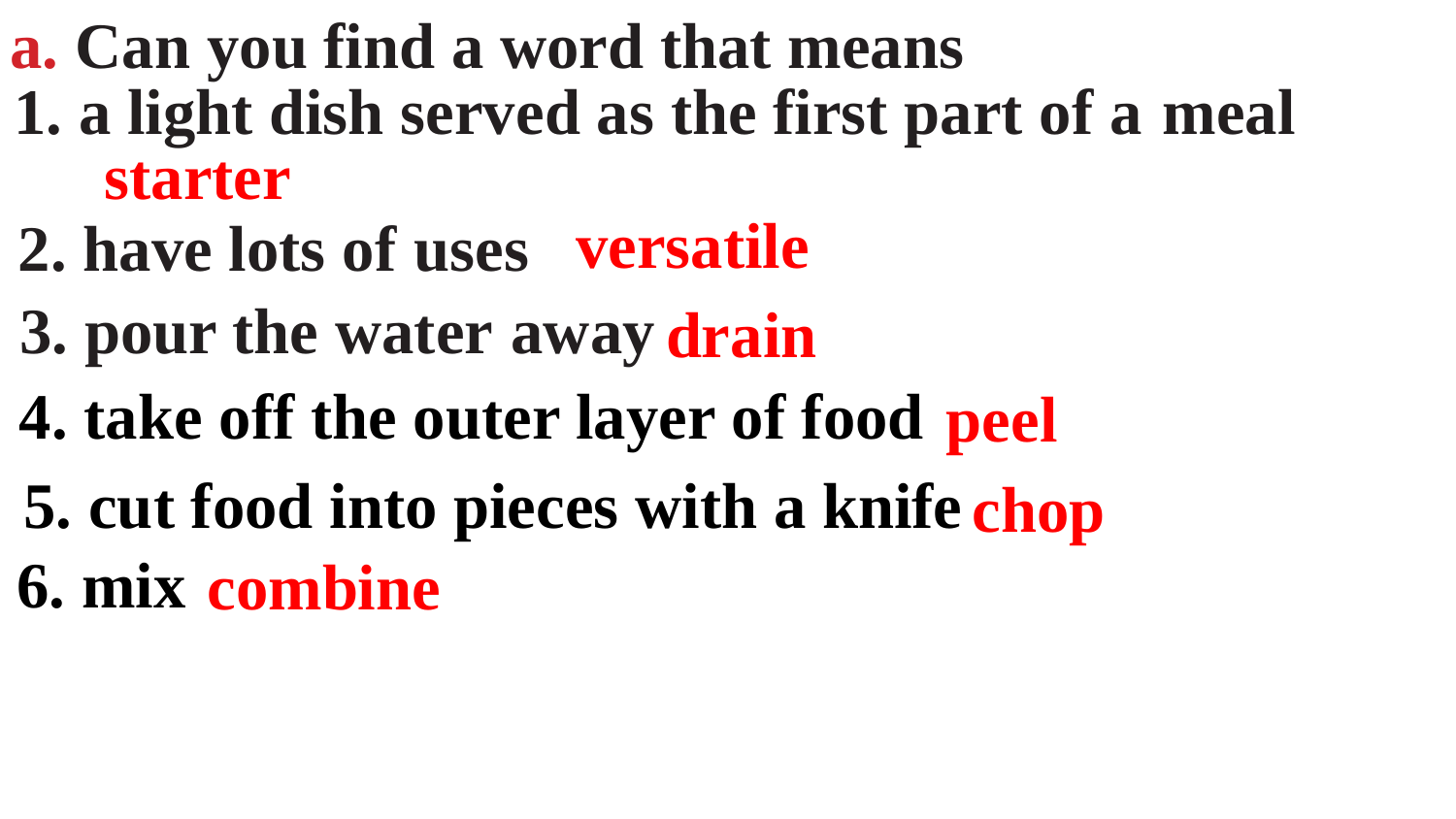

a. Can you find a word that means
1. a light dish served as the first part of a meal
starter
versatile
2. have lots of uses
3. pour the water away
drain
4. take off the outer layer of food
peel
5. cut food into pieces with a knife
chop
6. mix
combine